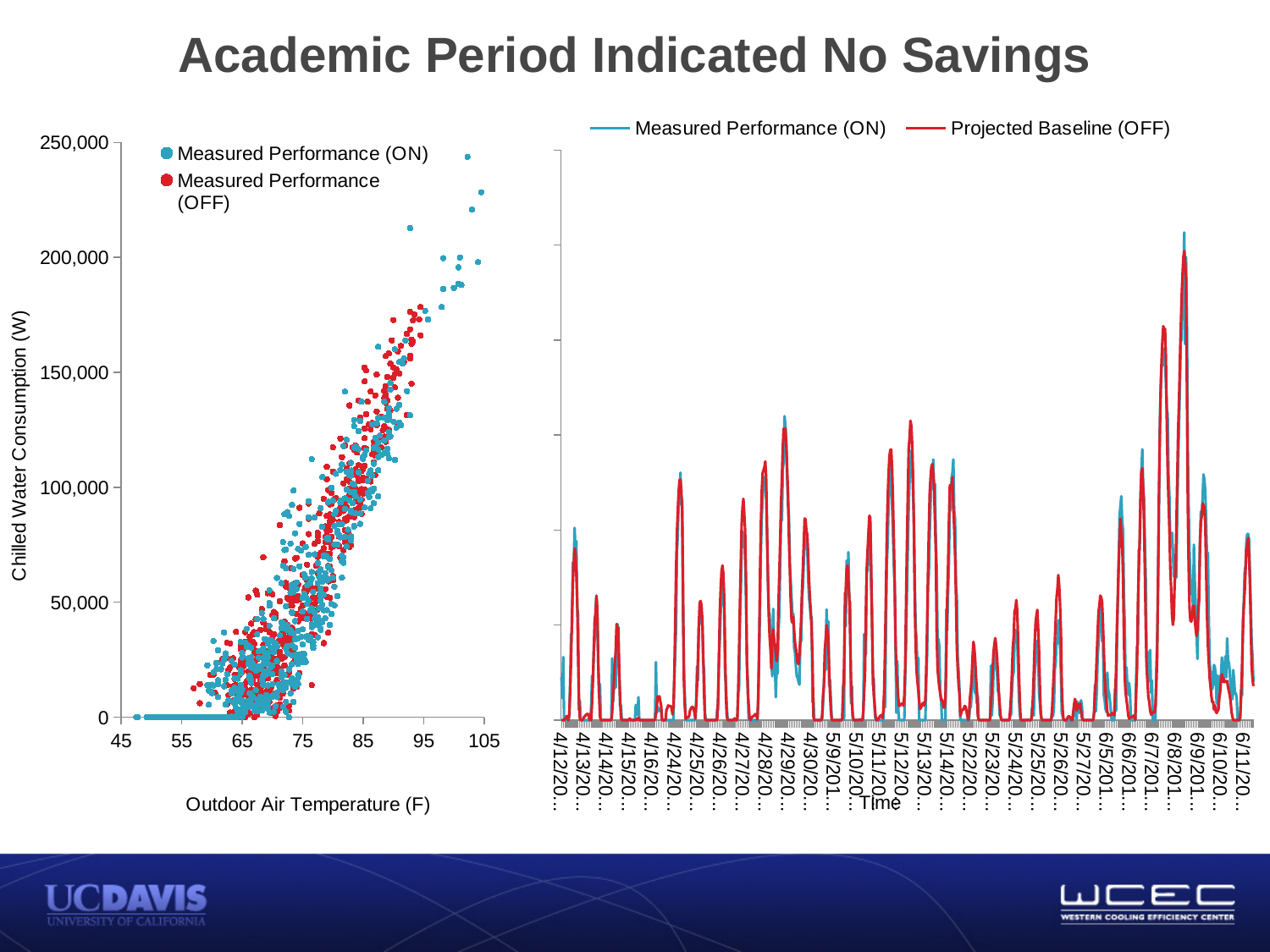

# Academic Period Indicated No Savings

### Chart

| Category |  |  |
|---|---|---|
| 41376 | 22609.53282 | 0.0 |
| 41376.041666666664 | 11619.2177625 | 0.0 |
| 41376.083333333336 | 33176.6905 | 0.0 |
| 41376.125 | 0.0 | 0.0 |
| 41376.166666666664 | 0.0 | 596.344123328321 |
| 41376.208333333336 | 0.0 | 1092.89519286091 |
| 41376.25 | 0.0 | 2128.01941288495 |
| 41376.291666666664 | 0.0 | 1016.43584388652 |
| 41376.333333333336 | 0.0 | 0.0 |
| 41376.375 | 2843.966855 | 3600.42282119828 |
| 41376.416666666664 | 20062.2970985 | 16562.3039293007 |
| 41376.458333333336 | 45446.7869725 | 32272.0765684955 |
| 41376.5 | 45483.4197675 | 53642.5232428775 |
| 41376.541666666664 | 83134.1355575 | 72162.4291163142 |
| 41376.583333333336 | 78476.17585 | 81972.3011342079 |
| 41376.625 | 101211.58461 | 90386.1744385336 |
| 41376.666666666664 | 89190.3599925 | 87191.2609045374 |
| 41376.708333333336 | 94256.82029 | 76854.4985983976 |
| 41376.75 | 59489.5291075 | 63601.7646738181 |
| 41376.791666666664 | 55677.0770375 | 34349.0678542084 |
| 41376.833333333336 | 5350.3506825 | 11029.6732894449 |
| 41376.875 | 10242.39705 | 954.419479505497 |
| 41376.916666666664 | 0.0 | 0.0 |
| 41376.958333333336 | 0.0 | 0.0 |
| 41377 | 0.0 | 0.0 |
| 41377.041666666664 | 0.0 | 705.889063436513 |
| 41377.083333333336 | 0.0 | 1778.19693712031 |
| 41377.125 | 0.0 | 2126.66773269725 |
| 41377.166666666664 | 0.0 | 2780.93291873882 |
| 41377.208333333336 | 0.0 | 3109.43869631676 |
| 41377.25 | 0.0 | 3304.33645656753 |
| 41377.291666666664 | 0.0 | 2864.93405538771 |
| 41377.333333333336 | 0.0 | 141.074760063494 |
| 41377.375 | 0.0 | 0.0 |
| 41377.416666666664 | 7449.9215575 | 0.0 |
| 41377.458333333336 | 23353.48854475 | 9563.08240648677 |
| 41377.5 | 20025.3524575 | 21823.6638696036 |
| 41377.541666666664 | 37444.0716075 | 37418.7180644215 |
| 41377.583333333336 | 42977.347785 | 53019.208590964 |
| 41377.625 | 58328.3044025 | 55642.4633866409 |
| 41377.666666666664 | 65360.920285 | 65476.4414971044 |
| 41377.708333333336 | 54478.9443925 | 58034.988445289 |
| 41377.75 | 31320.8735375 | 30305.7082490876 |
| 41377.791666666664 | 13808.19686775 | 13931.2962297487 |
| 41377.833333333336 | 19045.6591125 | 1741.81230279488 |
| 41377.875 | 0.0 | 0.0 |
| 41377.916666666664 | 0.0 | 0.0 |
| 41377.958333333336 | 0.0 | 0.0 |
| 41378 | 0.0 | 0.0 |
| 41378.041666666664 | 0.0 | 0.0 |
| 41378.083333333336 | 0.0 | 0.0 |
| 41378.125 | 0.0 | 0.0 |
| 41378.166666666664 | 0.0 | 0.0 |
| 41378.208333333336 | 0.0 | 0.0 |
| 41378.25 | 0.0 | 0.0 |
| 41378.291666666664 | 0.0 | 0.0 |
| 41378.333333333336 | 0.0 | 0.0 |
| 41378.375 | 0.0 | 0.0 |
| 41378.416666666664 | 32526.270385 | 4283.06460932153 |
| 41378.458333333336 | 9541.3293925 | 13705.230962721 |
| 41378.5 | 17375.7577025 | 20425.5105666724 |
| 41378.541666666664 | 16978.2084275 | 30502.0007114889 |
| 41378.583333333336 | 17233.6290675 | 36216.8572172796 |
| 41378.625 | 32670.98551325 | 50559.0981221521 |
| 41378.666666666664 | 50630.31811175 | 46140.3722411135 |
| 41378.708333333336 | 39214.130775 | 48891.0449466308 |
| 41378.75 | 27776.97635 | 25656.2526376321 |
| 41378.791666666664 | 7288.990409875 | 12563.134217711 |
| 41378.833333333336 | 7789.83426 | 1264.35494123498 |
| 41378.875 | 0.0 | 0.0 |
| 41378.916666666664 | 0.0 | 0.0 |
| 41378.958333333336 | 0.0 | 0.0 |
| 41379 | 0.0 | 0.0 |
| 41379.041666666664 | 0.0 | 0.0 |
| 41379.083333333336 | 0.0 | 0.0 |
| 41379.125 | 0.0 | 0.0 |
| 41379.166666666664 | 0.0 | 0.0 |
| 41379.208333333336 | 0.0 | 0.0 |
| 41379.25 | 0.0 | 879.169027962423 |
| 41379.291666666664 | 0.0 | 349.532360684064 |
| 41379.333333333336 | 0.0 | 0.0 |
| 41379.375 | 0.0 | 0.0 |
| 41379.416666666664 | 0.0 | 0.0 |
| 41379.458333333336 | 0.0 | 0.0 |
| 41379.5 | 0.0 | 0.0 |
| 41379.541666666664 | 8000.2572825 | 0.0 |
| 41379.583333333336 | 2764.831215 | 667.20506468225 |
| 41379.625 | 3182.21026 | 3.78642277867766 |
| 41379.666666666664 | 12120.721993 | 1330.62370658582 |
| 41379.708333333336 | 0.0 | 0.0 |
| 41379.75 | 0.0 | 0.0 |
| 41379.791666666664 | 0.0 | 0.0 |
| 41379.833333333336 | 0.0 | 0.0 |
| 41379.875 | 0.0 | 0.0 |
| 41379.916666666664 | 0.0 | 0.0 |
| 41379.958333333336 | 0.0 | 0.0 |
| 41380 | 0.0 | 0.0 |
| 41380.041666666664 | 0.0 | 0.0 |
| 41380.083333333336 | 0.0 | 0.0 |
| 41380.125 | 0.0 | 0.0 |
| 41380.166666666664 | 0.0 | 0.0 |
| 41380.208333333336 | 0.0 | 0.0 |
| 41380.25 | 0.0 | 0.0 |
| 41380.291666666664 | 0.0 | 0.0 |
| 41380.333333333336 | 0.0 | 0.0 |
| 41380.375 | 0.0 | 0.0 |
| 41380.416666666664 | 0.0 | 0.0 |
| 41380.458333333336 | 219.53994755 | 0.0 |
| 41380.5 | 30523.848872 | 3320.87963229653 |
| 41380.541666666664 | 3786.77059225 | 7301.39148371795 |
| 41380.583333333336 | 7040.705552 | 12608.7406189465 |
| 41380.625 | 5002.71519175 | 11281.9033351394 |
| 41380.666666666664 | 4772.499087 | 12608.7406189465 |
| 41380.708333333336 | 6204.31485125 | 9955.06605133224 |
| 41380.75 | 4817.57008 | 7301.39148371795 |
| 41380.791666666664 | 0.0 | 0.0 |
| 41380.833333333336 | 0.0 | 0.0 |
| 41380.875 | 0.0 | 0.0 |
| 41380.916666666664 | 0.0 | 0.0 |
| 41380.958333333336 | 0.0 | 0.0 |
| 41388 | 0.0 | 5430.81203167745 |
| 41388.041666666664 | 0.0 | 6271.69282552212 |
| 41388.083333333336 | 0.0 | 7712.43651608785 |
| 41388.125 | 0.0 | 7434.84627741304 |
| 41388.166666666664 | 0.0 | 7376.95724759311 |
| 41388.208333333336 | 0.0 | 7336.28685343392 |
| 41388.25 | 0.0 | 6047.67849061088 |
| 41388.291666666664 | 0.0 | 3013.88373355717 |
| 41388.333333333336 | 0.0 | 7567.5967346416 |
| 41388.375 | 21684.7978375 | 22169.6943101233 |
| 41388.416666666664 | 34988.8122625 | 50022.318416607 |
| 41388.458333333336 | 48635.105755 | 77710.2738812719 |
| 41388.5 | 88653.0668 | 98211.612120414 |
| 41388.541666666664 | 97602.6398925 | 110064.903599665 |
| 41388.583333333336 | 116460.5857525 | 120422.328266614 |
| 41388.625 | 114990.247775 | 126398.908052301 |
| 41388.666666666664 | 130251.906225 | 126595.200514702 |
| 41388.708333333336 | 113173.888575 | 121004.318193603 |
| 41388.75 | 116081.93069 | 109598.711267979 |
| 41388.791666666664 | 53284.99413 | 69181.4684352207 |
| 41388.833333333336 | 25634.6641575 | 20474.5966836563 |
| 41388.875 | 12844.8112575 | 7470.17011238875 |
| 41388.916666666664 | 0.0 | 591.479052424017 |
| 41388.958333333336 | 0.0 | 1126.85018820852 |
| 41389 | 0.0 | 1575.88642863566 |
| 41389.041666666664 | 0.0 | 1421.61604719322 |
| 41389.083333333336 | 0.0 | 2434.02887349197 |
| 41389.125 | 0.0 | 5123.45089418872 |
| 41389.166666666664 | 0.0 | 5994.67089682896 |
| 41389.208333333336 | 0.0 | 6886.55326689047 |
| 41389.25 | 0.0 | 6876.22208483282 |
| 41389.291666666664 | 0.0 | 6155.8287351805 |
| 41389.333333333336 | 0.0 | 3990.50760504074 |
| 41389.375 | 0.0 | 798.998741396013 |
| 41389.416666666664 | 9522.2333775 | 7986.51073231016 |
| 41389.458333333336 | 28228.585135 | 18634.4255391542 |
| 41389.5 | 20805.133845 | 32527.7778417542 |
| 41389.541666666664 | 49324.7451575 | 49310.7559904145 |
| 41389.583333333336 | 50852.224425 | 61802.4261678765 |
| 41389.625 | 60841.43879 | 62712.8593313469 |
| 41389.666666666664 | 52860.03905 | 60693.5459625595 |
| 41389.708333333336 | 54612.0478075 | 52873.2829030656 |
| 41389.75 | 30163.13417 | 34885.0001821148 |
| 41389.791666666664 | 26544.412165 | 14597.1563448274 |
| 41389.833333333336 | 4171.9560725 | 956.860955986569 |
| 41389.875 | 0.0 | 0.0 |
| 41389.916666666664 | 0.0 | 0.0 |
| 41389.958333333336 | 0.0 | 0.0 |
| 41390 | 0.0 | 0.0 |
| 41390.041666666664 | 0.0 | 0.0 |
| 41390.083333333336 | 0.0 | 0.0 |
| 41390.125 | 0.0 | 0.0 |
| 41390.166666666664 | 0.0 | 0.0 |
| 41390.208333333336 | 0.0 | 0.0 |
| 41390.25 | 0.0 | 0.0 |
| 41390.291666666664 | 0.0 | 0.0 |
| 41390.333333333336 | 0.0 | 0.0 |
| 41390.375 | 0.0 | 0.0 |
| 41390.416666666664 | 5930.2201075 | 0.0 |
| 41390.458333333336 | 5458.084482 | 11295.8425530746 |
| 41390.5 | 33949.73967 | 31610.01546984 |
| 41390.541666666664 | 41914.40976125 | 56320.0122237193 |
| 41390.583333333336 | 56777.84021 | 69452.2156920615 |
| 41390.625 | 67423.7299625 | 78303.4423646511 |
| 41390.666666666664 | 74252.6917425 | 81405.3752601285 |
| 41390.708333333336 | 60710.64669 | 77300.0285659678 |
| 41390.75 | 60107.370435 | 64546.635111916 |
| 41390.791666666664 | 25603.4061275 | 37361.4638396214 |
| 41390.833333333336 | 18147.5228025 | 12323.294040171 |
| 41390.875 | 7211.138845 | 1963.43159270058 |
| 41390.916666666664 | 0.0 | 0.0 |
| 41390.958333333336 | 0.0 | 0.0 |
| 41391 | 0.0 | 0.0 |
| 41391.041666666664 | 0.0 | 0.0 |
| 41391.083333333336 | 0.0 | 0.0 |
| 41391.125 | 0.0 | 0.0 |
| 41391.166666666664 | 0.0 | 0.0 |
| 41391.208333333336 | 0.0 | 333.837463308526 |
| 41391.25 | 0.0 | 958.503798715704 |
| 41391.291666666664 | 0.0 | 50.1001391097375 |
| 41391.333333333336 | 0.0 | 0.0 |
| 41391.375 | 0.0 | 0.0 |
| 41391.416666666664 | 14103.49717475 | 14399.8616304526 |
| 41391.458333333336 | 16275.96676 | 35663.2825681991 |
| 41391.5 | 50679.57152 | 60500.6972286127 |
| 41391.541666666664 | 67169.7034575 | 82442.8026413139 |
| 41391.583333333336 | 91168.4391425 | 102951.028337365 |
| 41391.625 | 99372.55232 | 111909.010562292 |
| 41391.666666666664 | 96064.209305 | 116524.028902426 |
| 41391.708333333336 | 95873.30422 | 108117.043058315 |
| 41391.75 | 84126.3577825 | 99696.2823003863 |
| 41391.791666666664 | 63941.8535525 | 72487.0049355218 |
| 41391.833333333336 | 30926.66285 | 30777.0752097716 |
| 41391.875 | 20753.752545 | 14590.7058637584 |
| 41391.916666666664 | 0.0 | 8135.59326154528 |
| 41391.958333333336 | 0.0 | 1027.39320940421 |
| 41392 | 0.0 | 0.0 |
| 41392.041666666664 | 0.0 | 968.352701493477 |
| 41392.083333333336 | 0.0 | 1723.18332577329 |
| 41392.125 | 0.0 | 2015.20280241974 |
| 41392.166666666664 | 0.0 | 2170.17052997849 |
| 41392.208333333336 | 0.0 | 2853.38023258301 |
| 41392.25 | 0.0 | 3210.83053002989 |
| 41392.291666666664 | 0.0 | 2244.58085595486 |
| 41392.333333333336 | 0.0 | 413.998626230717 |
| 41392.375 | 9047.6947 | 14473.8376156307 |
| 41392.416666666664 | 36381.2986775 | 38923.2032275644 |
| 41392.458333333336 | 60728.568695 | 76827.3905388259 |
| 41392.5 | 88584.7173625 | 103277.758749242 |
| 41392.541666666664 | 107380.5324 | 120959.549733612 |
| 41392.583333333336 | 116766.158645 | 129931.306869051 |
| 41392.625 | 123962.420575 | 131558.035316341 |
| 41392.666666666664 | 122125.4612 | 133146.882767162 |
| 41392.708333333336 | 128564.5414 | 136193.716023897 |
| 41392.75 | 120259.169825 | 127714.411902077 |
| 41392.791666666664 | 96034.712295 | 100429.37253766 |
| 41392.833333333336 | 77184.4892375 | 74626.4250717272 |
| 41392.875 | 57445.375195 | 54772.5075704565 |
| 41392.916666666664 | 55566.151405 | 43669.9486562653 |
| 41392.958333333336 | 39933.59737825 | 36920.6848089244 |
| 41393 | 30196.006465 | 27094.2244264734 |
| 41393.041666666664 | 23048.5576825 | 42496.5030804198 |
| 41393.083333333336 | 58587.1736925 | 47796.8231648133 |
| 41393.125 | 36930.093515 | 42960.1171339228 |
| 41393.166666666664 | 29849.94855 | 39533.1847304184 |
| 41393.208333333336 | 12049.896145 | 35455.1574670322 |
| 41393.25 | 27811.71972 | 30974.3028964156 |
| 41393.291666666664 | 24475.347215 | 35750.315766276 |
| 41393.333333333336 | 45928.369715 | 58766.8076094929 |
| 41393.375 | 55905.53213 | 76923.8329751266 |
| 41393.416666666664 | 80119.5703075 | 93354.2617947356 |
| 41393.458333333336 | 106467.4641325 | 113972.68676166 |
| 41393.5 | 105096.38505 | 127173.764779258 |
| 41393.541666666664 | 131950.6809425 | 143225.383587882 |
| 41393.583333333336 | 135852.596275 | 153445.059162933 |
| 41393.625 | 160017.6929 | 149198.51964842 |
| 41393.666666666664 | 154566.120475 | 153593.139436889 |
| 41393.708333333336 | 145328.199425 | 144948.536402146 |
| 41393.75 | 127802.48025 | 131892.094936662 |
| 41393.791666666664 | 113194.4154075 | 118818.434838823 |
| 41393.833333333336 | 107540.7298 | 97213.8147088759 |
| 41393.875 | 82841.330015 | 79955.6021855637 |
| 41393.916666666664 | 74082.625315 | 64148.4880145622 |
| 41393.958333333336 | 64543.1486575 | 52674.0065496017 |
| 41394 | 56150.8085825 | 51302.1139252976 |
| 41394.041666666664 | 55951.8138175 | 54362.7220892384 |
| 41394.083333333336 | 37941.5034875 | 47083.1242218908 |
| 41394.125 | 35621.6038775 | 40572.5363140231 |
| 41394.166666666664 | 28367.0083 | 37822.4373827415 |
| 41394.208333333336 | 23079.66896 | 33714.5076148677 |
| 41394.25 | 22212.57055 | 30287.2151311703 |
| 41394.291666666664 | 20227.8875975 | 29489.4911225173 |
| 41394.333333333336 | 18621.63957 | 33906.13561388 |
| 41394.375 | 40312.8394275 | 43051.384947837 |
| 41394.416666666664 | 41792.71624 | 52844.0383267639 |
| 41394.458333333336 | 63150.6622425 | 68365.3231252998 |
| 41394.5 | 69928.1509975 | 79512.6504928701 |
| 41394.541666666664 | 83880.897895 | 93524.2935718978 |
| 41394.583333333336 | 93180.5462225 | 106119.275573242 |
| 41394.625 | 101561.51308 | 105709.472016085 |
| 41394.666666666664 | 99150.62765 | 99498.718771527 |
| 41394.708333333336 | 90603.8318425 | 97596.4921338282 |
| 41394.75 | 75084.62485 | 87053.1061865354 |
| 41394.791666666664 | 64258.4694825 | 73641.9608092486 |
| 41394.833333333336 | 60320.0130825 | 64611.6603099185 |
| 41394.875 | 53644.9383975 | 57152.9886191364 |
| 41394.916666666664 | 54536.360825 | 46874.7696834999 |
| 41394.958333333336 | 9378.78398 | 31211.7016007804 |
| 41402 | 11445.4642225 | 1910.99191339994 |
| 41402.041666666664 | 0.0 | 0.0 |
| 41402.083333333336 | 0.0 | 0.0 |
| 41402.125 | 0.0 | 0.0 |
| 41402.166666666664 | 0.0 | 0.0 |
| 41402.208333333336 | 0.0 | 0.0 |
| 41402.25 | 0.0 | 0.0 |
| 41402.291666666664 | 0.0 | 0.0 |
| 41402.333333333336 | 0.0 | 0.0 |
| 41402.375 | 0.0 | 0.0 |
| 41402.416666666664 | 0.0 | 2571.9690854344 |
| 41402.458333333336 | 8943.1527425 | 13031.6996250268 |
| 41402.5 | 18816.433575 | 18215.0745755636 |
| 41402.541666666664 | 27371.520845 | 36621.9279068912 |
| 41402.583333333336 | 26418.7196725 | 42491.7521468526 |
| 41402.625 | 58271.1998025 | 49912.5428279408 |
| 41402.666666666664 | 42844.336075 | 47244.5195821906 |
| 41402.708333333336 | 51988.7398825 | 43094.4044313448 |
| 41402.75 | 18309.0226075 | 25836.1919080327 |
| 41402.791666666664 | 21154.86054 | 13637.7956379736 |
| 41402.833333333336 | 10497.946097 | 4786.06728465288 |
| 41402.875 | 0.0 | 0.0 |
| 41402.916666666664 | 0.0 | 0.0 |
| 41402.958333333336 | 0.0 | 0.0 |
| 41403 | 0.0 | 0.0 |
| 41403.041666666664 | 0.0 | 0.0 |
| 41403.083333333336 | 0.0 | 0.0 |
| 41403.125 | 0.0 | 0.0 |
| 41403.166666666664 | 0.0 | 0.0 |
| 41403.208333333336 | 0.0 | 0.0 |
| 41403.25 | 0.0 | 0.0 |
| 41403.291666666664 | 0.0 | 0.0 |
| 41403.333333333336 | 0.0 | 0.0 |
| 41403.375 | 0.0 | 364.539846940028 |
| 41403.416666666664 | 18273.7656075 | 13227.7735978551 |
| 41403.458333333336 | 0.0 | 28006.1638289583 |
| 41403.5 | 67009.9830075 | 55828.4246603726 |
| 41403.541666666664 | 49290.11185 | 69229.2388589077 |
| 41403.583333333336 | 84005.306315 | 79693.4190748879 |
| 41403.625 | 69446.494875 | 81488.8901701676 |
| 41403.666666666664 | 88394.9312425 | 73078.4605909904 |
| 41403.708333333336 | 62675.9217825 | 64633.5937437977 |
| 41403.75 | 62151.5426925 | 44566.1651510769 |
| 41403.791666666664 | 8850.864515 | 21052.4874266955 |
| 41403.833333333336 | 17982.794465 | 9228.03860021396 |
| 41403.875 | 0.0 | 2683.38909124257 |
| 41403.916666666664 | 0.0 | 0.0 |
| 41403.958333333336 | 0.0 | 0.0 |
| 41404 | 0.0 | 0.0 |
| 41404.041666666664 | 0.0 | 0.0 |
| 41404.083333333336 | 0.0 | 0.0 |
| 41404.125 | 0.0 | 0.0 |
| 41404.166666666664 | 0.0 | 0.0 |
| 41404.208333333336 | 0.0 | 460.64405773431 |
| 41404.25 | 0.0 | 148.659563088881 |
| 41404.291666666664 | 0.0 | 0.0 |
| 41404.333333333336 | 0.0 | 0.0 |
| 41404.375 | 0.0 | 4113.53820223817 |
| 41404.416666666664 | 45296.3118525 | 14700.6866483649 |
| 41404.458333333336 | 38537.4238375 | 24695.0290141454 |
| 41404.5 | 34790.2577525 | 57966.979346306 |
| 41404.541666666664 | 78264.1935975 | 79712.7923032179 |
| 41404.583333333336 | 78702.4480175 | 89953.1302390783 |
| 41404.625 | 94690.61714 | 98711.376276455 |
| 41404.666666666664 | 105848.06357 | 107617.702591093 |
| 41404.708333333336 | 102758.306635 | 106510.976971834 |
| 41404.75 | 70330.744845 | 82286.5457713579 |
| 41404.791666666664 | 58502.8100425 | 52199.1777911358 |
| 41404.833333333336 | 18449.2251325 | 25036.6614895326 |
| 41404.875 | 21684.6877725 | 13343.0743079579 |
| 41404.916666666664 | 5982.8854825 | 8225.13017491555 |
| 41404.958333333336 | 0.0 | 2450.65485687875 |
| 41405 | 0.0 | 0.0 |
| 41405.041666666664 | 0.0 | 0.0 |
| 41405.083333333336 | 0.0 | 170.845668795352 |
| 41405.125 | 0.0 | 1186.70222685464 |
| 41405.166666666664 | 0.0 | 1986.30130120764 |
| 41405.208333333336 | 0.0 | 2422.25998054487 |
| 41405.25 | 0.0 | 2690.17336462148 |
| 41405.291666666664 | 0.0 | 1092.36990153614 |
| 41405.333333333336 | 0.0 | 5062.00244098299 |
| 41405.375 | 11742.066945 | 15866.1057202383 |
| 41405.416666666664 | 6751.0001375 | 38916.3157739613 |
| 41405.458333333336 | 48860.7909125 | 66735.1328802271 |
| 41405.5 | 82847.43854 | 97483.6965121387 |
| 41405.541666666664 | 93096.549465 | 116626.917034183 |
| 41405.583333333336 | 114642.447175 | 129945.081776257 |
| 41405.625 | 125926.42995 | 138978.826007348 |
| 41405.666666666664 | 135789.786725 | 142177.183266492 |
| 41405.708333333336 | 128190.160475 | 142463.012632346 |
| 41405.75 | 112643.932925 | 132656.584342907 |
| 41405.791666666664 | 98817.520545 | 115763.406920067 |
| 41405.833333333336 | 81532.748655 | 94640.9086150685 |
| 41405.875 | 70299.5051625 | 72091.4180536353 |
| 41405.916666666664 | 37771.29032 | 40811.2312626257 |
| 41405.958333333336 | 3823.164915 | 24579.5196923037 |
| 41406 | 31155.24635 | 18241.4938211793 |
| 41406.041666666664 | 6634.2594775 | 11858.6994999817 |
| 41406.083333333336 | 0.0 | 7397.28655523985 |
| 41406.125 | 0.0 | 7690.55150791953 |
| 41406.166666666664 | 0.0 | 8232.56838686551 |
| 41406.208333333336 | 0.0 | 8637.5335200298 |
| 41406.25 | 0.0 | 8853.79099051219 |
| 41406.291666666664 | 0.0 | 7561.0845651632 |
| 41406.333333333336 | 0.0 | 13031.7897878586 |
| 41406.375 | 23254.7432625 | 27678.6558233314 |
| 41406.416666666664 | 40502.62555 | 62703.8353544019 |
| 41406.458333333336 | 67893.71936 | 91829.1142674773 |
| 41406.5 | 90920.007525 | 119499.851096481 |
| 41406.541666666664 | 111905.682145 | 142827.624043999 |
| 41406.583333333336 | 126999.420425 | 148797.316376082 |
| 41406.625 | 131320.567525 | 157614.105774044 |
| 41406.666666666664 | 141827.1169 | 154828.995797206 |
| 41406.708333333336 | 134154.903825 | 144726.406956549 |
| 41406.75 | 119421.8252325 | 127292.564334951 |
| 41406.791666666664 | 105269.386495 | 99676.9271446896 |
| 41406.833333333336 | 70647.30576 | 60297.5353852416 |
| 41406.875 | 48243.811755 | 38234.8995129972 |
| 41406.916666666664 | 42641.78259 | 25650.5188945387 |
| 41406.958333333336 | 24575.79848 | 20150.3210286693 |
| 41407 | 32742.4167075 | 15416.853621974 |
| 41407.041666666664 | 0.0 | 10047.5173943996 |
| 41407.083333333336 | 0.0 | 5862.01831441733 |
| 41407.125 | 0.0 | 6705.68849933916 |
| 41407.166666666664 | 0.0 | 7453.63167001587 |
| 41407.208333333336 | 0.0 | 8818.65637307437 |
| 41407.25 | 0.0 | 9109.97849699257 |
| 41407.291666666664 | 0.0 | 7724.29143312474 |
| 41407.333333333336 | 0.0 | 10638.6177618996 |
| 41407.375 | 19745.09416 | 25859.3655259057 |
| 41407.416666666664 | 34357.6716 | 48989.6419689888 |
| 41407.458333333336 | 69810.86002 | 76388.3243360394 |
| 41407.5 | 76924.8128075 | 99385.4994577122 |
| 41407.541666666664 | 98255.37134 | 119452.928053739 |
| 41407.583333333336 | 114075.638625 | 127939.119629162 |
| 41407.625 | 129288.777425 | 133540.333132319 |
| 41407.666666666664 | 121786.539 | 134805.470210898 |
| 41407.708333333336 | 137190.693 | 130307.538598547 |
| 41407.75 | 121590.369225 | 121542.405107567 |
| 41407.791666666664 | 124468.088875 | 105625.09165908 |
| 41407.833333333336 | 93376.661015 | 88435.7536883285 |
| 41407.875 | 80003.8018775 | 45229.9571469704 |
| 41407.916666666664 | 39791.303645 | 26978.3584303193 |
| 41407.958333333336 | 42802.8054575 | 21726.1089338335 |
| 41408 | 38441.88874 | 17130.3906256482 |
| 41408.041666666664 | 14046.961235 | 14559.3655111892 |
| 41408.083333333336 | 10347.6911075 | 10692.4966624019 |
| 41408.125 | 0.0 | 10840.5769396635 |
| 41408.166666666664 | 0.0 | 9053.50092665124 |
| 41408.208333333336 | 0.0 | 6620.22491070213 |
| 41408.25 | 0.0 | 6720.16075927363 |
| 41408.291666666664 | 0.0 | 11729.0585966213 |
| 41408.333333333336 | 58341.7871775 | 33980.0214230024 |
| 41408.375 | 47287.3784875 | 63382.2496450582 |
| 41408.416666666664 | 68728.3490375 | 81129.4714535345 |
| 41408.458333333336 | 83228.86352 | 104536.450129059 |
| 41408.5 | 117128.029025 | 123607.352380005 |
| 41408.541666666664 | 110265.9014775 | 123751.988928812 |
| 41408.583333333336 | 127471.64775 | 122273.340752171 |
| 41408.625 | 130149.308725 | 127981.309804359 |
| 41408.666666666664 | 137226.922225 | 111915.916085222 |
| 41408.708333333336 | 110644.6665525 | 101506.835504679 |
| 41408.75 | 105878.1659475 | 86706.5788608152 |
| 41408.791666666664 | 70874.7335775 | 66067.4915297751 |
| 41408.833333333336 | 64813.336155 | 38114.3690633719 |
| 41408.875 | 33576.8996425 | 27410.0450898325 |
| 41408.916666666664 | 25615.5131125 | 18568.6479185695 |
| 41408.958333333336 | 16813.48009 | 13749.0873269585 |
| 41416 | 0.0 | 2221.30115555393 |
| 41416.041666666664 | 0.0 | 3733.01143372352 |
| 41416.083333333336 | 0.0 | 5419.65446075688 |
| 41416.125 | 0.0 | 5268.1304550407 |
| 41416.166666666664 | 0.0 | 6279.14858580088 |
| 41416.208333333336 | 0.0 | 7485.06448011782 |
| 41416.25 | 0.0 | 7068.37346935731 |
| 41416.291666666664 | 0.0 | 4957.45463184403 |
| 41416.333333333336 | 0.0 | 2205.34817268512 |
| 41416.375 | 0.0 | 0.0 |
| 41416.416666666664 | 0.0 | 3275.92868325017 |
| 41416.458333333336 | 7915.71018925 | 11826.8320186585 |
| 41416.5 | 6635.63527125 | 15733.8048541299 |
| 41416.541666666664 | 14365.99856725 | 22301.3397174306 |
| 41416.583333333336 | 26935.44935 | 33105.4585900166 |
| 41416.625 | 34922.4806725 | 41223.171339819 |
| 41416.666666666664 | 18457.1497025 | 37856.0714392973 |
| 41416.708333333336 | 14290.38496 | 31659.0930986397 |
| 41416.75 | 14456.599152 | 22594.355327988 |
| 41416.791666666664 | 8708.1121875 | 15472.8653465525 |
| 41416.833333333336 | 12816.378195 | 2430.55777550882 |
| 41416.875 | 0.0 | 0.0 |
| 41416.916666666664 | 0.0 | 0.0 |
| 41416.958333333336 | 0.0 | 0.0 |
| 41417 | 0.0 | 0.0 |
| 41417.041666666664 | 0.0 | 0.0 |
| 41417.083333333336 | 0.0 | 0.0 |
| 41417.125 | 0.0 | 0.0 |
| 41417.166666666664 | 0.0 | 0.0 |
| 41417.208333333336 | 0.0 | 0.0 |
| 41417.25 | 0.0 | 0.0 |
| 41417.291666666664 | 0.0 | 0.0 |
| 41417.333333333336 | 0.0 | 0.0 |
| 41417.375 | 0.0 | 0.0 |
| 41417.416666666664 | 0.0 | 0.0 |
| 41417.458333333336 | 28678.1394025 | 8628.22876752509 |
| 41417.5 | 2403.7129485 | 15262.4151865608 |
| 41417.541666666664 | 10394.889995 | 27235.8937347574 |
| 41417.583333333336 | 25965.1480875 | 35921.8214977306 |
| 41417.625 | 27574.84477275 | 40264.7853792171 |
| 41417.666666666664 | 35357.17637 | 43160.0946335415 |
| 41417.708333333336 | 31603.88342 | 38817.1307520549 |
| 41417.75 | 24895.1660025 | 33026.5122434062 |
| 41417.791666666664 | 15238.3066475 | 24340.584480433 |
| 41417.833333333336 | 14382.5998075 | 14743.7973975814 |
| 41417.875 | 2590.894235 | 8440.20880769648 |
| 41417.916666666664 | 1923.98294275 | 2150.39512832372 |
| 41417.958333333336 | 0.0 | 0.0 |
| 41418 | 0.0 | 0.0 |
| 41418.041666666664 | 0.0 | 0.0 |
| 41418.083333333336 | 0.0 | 0.0 |
| 41418.125 | 0.0 | 0.0 |
| 41418.166666666664 | 0.0 | 0.0 |
| 41418.208333333336 | 0.0 | 0.0 |
| 41418.25 | 0.0 | 0.0 |
| 41418.291666666664 | 0.0 | 0.0 |
| 41418.333333333336 | 0.0 | 0.0 |
| 41418.375 | 2244.047532 | 5453.93190698448 |
| 41418.416666666664 | 2909.583030075 | 13009.816519365 |
| 41418.458333333336 | 15240.911485 | 24720.4242425005 |
| 41418.5 | 23140.05712 | 37983.4893524437 |
| 41418.541666666664 | 25342.298874 | 43956.6254063696 |
| 41418.583333333336 | 41649.3402235 | 57126.7098711819 |
| 41418.625 | 47481.585495 | 58715.5573220026 |
| 41418.666666666664 | 46538.9285025 | 63223.8201197176 |
| 41418.708333333336 | 43499.92917 | 57574.3944281154 |
| 41418.75 | 27747.5527125 | 43211.4911624335 |
| 41418.791666666664 | 11722.989275 | 24402.3121913826 |
| 41418.833333333336 | 3078.69556 | 10963.458702938 |
| 41418.875 | 0.0 | 0.0 |
| 41418.916666666664 | 0.0 | 0.0 |
| 41418.958333333336 | 0.0 | 0.0 |
| 41419 | 0.0 | 0.0 |
| 41419.041666666664 | 0.0 | 0.0 |
| 41419.083333333336 | 0.0 | 0.0 |
| 41419.125 | 0.0 | 0.0 |
| 41419.166666666664 | 0.0 | 0.0 |
| 41419.208333333336 | 0.0 | 213.30700376529 |
| 41419.25 | 0.0 | 41.8179833561012 |
| 41419.291666666664 | 0.0 | 0.0 |
| 41419.333333333336 | 0.0 | 0.0 |
| 41419.375 | 0.0 | 0.0 |
| 41419.416666666664 | 6576.3110575 | 3026.32260970392 |
| 41419.458333333336 | 5602.83629575 | 12100.6724982918 |
| 41419.5 | 2382.984327 | 24883.5685693657 |
| 41419.541666666664 | 24062.5174575 | 40728.5637401432 |
| 41419.583333333336 | 31233.7032625 | 50831.1525807996 |
| 41419.625 | 41647.6892725 | 55160.34155508 |
| 41419.666666666664 | 37959.2787375 | 58021.2135347769 |
| 41419.708333333336 | 34947.11655 | 47849.7501448654 |
| 41419.75 | 14518.47317 | 36206.526035222 |
| 41419.791666666664 | 8977.69433 | 16290.0309810802 |
| 41419.833333333336 | 2709.982915 | 3564.54632536919 |
| 41419.875 | 0.0 | 0.0 |
| 41419.916666666664 | 0.0 | 0.0 |
| 41419.958333333336 | 0.0 | 0.0 |
| 41420 | 0.0 | 0.0 |
| 41420.041666666664 | 0.0 | 0.0 |
| 41420.083333333336 | 0.0 | 0.0 |
| 41420.125 | 0.0 | 0.0 |
| 41420.166666666664 | 0.0 | 0.0 |
| 41420.208333333336 | 0.0 | 0.0 |
| 41420.25 | 0.0 | 0.0 |
| 41420.291666666664 | 0.0 | 0.0 |
| 41420.333333333336 | 0.0 | 0.0 |
| 41420.375 | 5291.668505 | 6423.84228546895 |
| 41420.416666666664 | 2064.05706025 | 16612.7390980425 |
| 41420.458333333336 | 6705.837425 | 26488.3455167559 |
| 41420.5 | 26679.111515 | 41161.1842441672 |
| 41420.541666666664 | 30124.135015 | 52852.6205422563 |
| 41420.583333333336 | 43070.2230175 | 64540.6131052789 |
| 41420.625 | 40094.56521 | 68983.4450788874 |
| 41420.666666666664 | 52605.8107625 | 76352.5798562993 |
| 41420.708333333336 | 44900.5235975 | 70734.147714176 |
| 41420.75 | 38540.2304525 | 60796.857783136 |
| 41420.791666666664 | 24029.957015 | 46551.0412452368 |
| 41420.833333333336 | 3743.9375565 | 17743.5024090213 |
| 41420.875 | 1963.3489795 | 5310.73457937898 |
| 41420.916666666664 | 0.0 | 0.0 |
| 41420.958333333336 | 0.0 | 0.0 |
| 41421 | 0.0 | 0.0 |
| 41421.041666666664 | 0.0 | 0.0 |
| 41421.083333333336 | 0.0 | 663.866982477648 |
| 41421.125 | 0.0 | 1627.37028413239 |
| 41421.166666666664 | 0.0 | 2072.96279279901 |
| 41421.208333333336 | 0.0 | 1616.34174604051 |
| 41421.25 | 0.0 | 1276.11009086633 |
| 41421.291666666664 | 0.0 | 0.0 |
| 41421.333333333336 | 0.0 | 0.0 |
| 41421.375 | 0.0 | 4203.07511230247 |
| 41421.416666666664 | 5028.17654325 | 8066.50022932922 |
| 41421.458333333336 | 4117.21783725 | 11149.4199799757 |
| 41421.5 | 5510.0894745 | 9467.87877775391 |
| 41421.541666666664 | 743.42375125 | 4963.92036984693 |
| 41421.583333333336 | 9597.1132295 | 8276.34911928167 |
| 41421.625 | 7133.7642215 | 6253.8789058515 |
| 41421.666666666664 | 3793.5211525 | 8149.93345810881 |
| 41421.708333333336 | 7821.78935675 | 8736.36935891376 |
| 41421.75 | 10409.51009375 | 4764.96795792141 |
| 41421.791666666664 | 7473.31004625 | 1330.62370658582 |
| 41421.833333333336 | 571.15606675 | 0.0 |
| 41421.875 | 0.0 | 0.0 |
| 41421.916666666664 | 0.0 | 0.0 |
| 41421.958333333336 | 0.0 | 0.0 |
| 41422 | 0.0 | 0.0 |
| 41422.041666666664 | 0.0 | 0.0 |
| 41422.083333333336 | 0.0 | 0.0 |
| 41422.125 | 0.0 | 0.0 |
| 41422.166666666664 | 0.0 | 0.0 |
| 41422.208333333336 | 0.0 | 0.0 |
| 41422.25 | 0.0 | 0.0 |
| 41422.291666666664 | 0.0 | 0.0 |
| 41422.333333333336 | 0.0 | 0.0 |
| 41422.375 | 4407.2167525 | 4387.37868187151 |
| 41422.416666666664 | 18734.76647725 | 15146.7135011357 |
| 41422.458333333336 | 4568.716561775 | 20793.2859215025 |
| 41422.5 | 15614.0083225 | 34118.3381204855 |
| 41422.541666666664 | 33610.230535 | 46198.9156016988 |
| 41422.583333333336 | 40710.847305 | 56962.7000973508 |
| 41422.625 | 58860.773155 | 60505.4300961585 |
| 41422.666666666664 | 46577.414035 | 65519.9208146983 |
| 41422.708333333336 | 60771.25498 | 64716.2432002589 |
| 41422.75 | 41427.6540375 | 62451.1360514511 |
| 41422.791666666664 | 46482.7777875 | 51527.6509573886 |
| 41422.833333333336 | 13277.96607 | 37629.650880995 |
| 41422.875 | 10621.4556625 | 23173.8234769682 |
| 41422.916666666664 | 5887.2770075 | 15024.6155068736 |
| 41422.958333333336 | 4353.52412 | 9463.65128689892 |
| 41430 | 25039.62431475 | 4582.54057547611 |
| 41430.041666666664 | 16024.0131175 | 2294.31677607377 |
| 41430.083333333336 | 14130.3526625 | 2780.53666685469 |
| 41430.125 | 10490.24165425 | 2580.80047599884 |
| 41430.166666666664 | 5415.618323 | 2761.92333234939 |
| 41430.208333333336 | 0.0 | 3485.06306433993 |
| 41430.25 | 0.0 | 3683.40454973929 |
| 41430.291666666664 | 0.0 | 2698.54154777088 |
| 41430.333333333336 | 0.0 | 2644.94280872115 |
| 41430.375 | 16582.8971075 | 14424.6231752116 |
| 41430.416666666664 | 4850.8642825 | 25585.6533597896 |
| 41430.458333333336 | 38208.75595 | 48339.2011881762 |
| 41430.5 | 63202.1169275 | 64125.6529950623 |
| 41430.541666666664 | 79338.5598775 | 82821.188966785 |
| 41430.583333333336 | 107289.23476 | 94381.7636133553 |
| 41430.625 | 112433.4732325 | 105956.11317705 |
| 41430.666666666664 | 117856.9427025 | 98659.2966773474 |
| 41430.708333333336 | 105062.1553325 | 94213.0209752844 |
| 41430.75 | 99841.862975 | 75403.8420042335 |
| 41430.791666666664 | 65665.117395 | 45027.2009230913 |
| 41430.833333333336 | 49647.8181475 | 22360.320053856 |
| 41430.875 | 14781.598255 | 14388.9651656496 |
| 41430.916666666664 | 27866.62305 | 10363.684860849 |
| 41430.958333333336 | 17034.047295 | 7012.1543800096 |
| 41431 | 13429.6885725 | 2368.22388668461 |
| 41431.041666666664 | 19531.29586 | 701.222690928931 |
| 41431.083333333336 | 13943.40985 | 1332.07913382293 |
| 41431.125 | 0.0 | 1623.4012610471 |
| 41431.166666666664 | 0.0 | 1547.63926149498 |
| 41431.208333333336 | 0.0 | 1863.06748459497 |
| 41431.25 | 0.0 | 2356.8721750953 |
| 41431.291666666664 | 0.0 | 1355.48788027647 |
| 41431.333333333336 | 0.0 | 147.238223945095 |
| 41431.375 | 21579.70556 | 14068.6985251684 |
| 41431.416666666664 | 38681.9555225 | 27368.0649061068 |
| 41431.458333333336 | 40099.90329 | 60703.4534557978 |
| 41431.5 | 89709.969665 | 79660.7127008043 |
| 41431.541666666664 | 89808.5865375 | 94281.8955212334 |
| 41431.583333333336 | 117354.74142 | 117609.668468751 |
| 41431.625 | 130427.4758 | 130855.514936421 |
| 41431.666666666664 | 142555.4253 | 132554.561661422 |
| 41431.708333333336 | 122440.81135 | 122720.583550958 |
| 41431.75 | 116541.24395 | 102725.473232641 |
| 41431.791666666664 | 94190.708825 | 78370.1803938701 |
| 41431.833333333336 | 72536.60035 | 48275.924956739 |
| 41431.875 | 30759.9717175 | 27767.7557641676 |
| 41431.916666666664 | 36063.233575 | 19329.2746964589 |
| 41431.958333333336 | 20429.3771375 | 12138.4251812447 |
| 41432 | 22987.08723 | 9553.62516288536 |
| 41432.041666666664 | 36902.0089825 | 5009.5627649883 |
| 41432.083333333336 | 14344.9030675 | 2952.06869930879 |
| 41432.125 | 20958.7274275 | 3216.53835823682 |
| 41432.166666666664 | 0.0 | 3823.98605467727 |
| 41432.208333333336 | 0.0 | 4551.26686123867 |
| 41432.25 | 0.0 | 4126.33671338137 |
| 41432.291666666664 | 0.0 | 6894.28387990851 |
| 41432.333333333336 | 26033.4975075 | 17753.4867912947 |
| 41432.375 | 40917.0695725 | 32736.1323834511 |
| 41432.416666666664 | 70208.519355 | 73576.9536772675 |
| 41432.458333333336 | 107268.5427825 | 117457.720774215 |
| 41432.5 | 153802.059875 | 148392.245683165 |
| 41432.541666666664 | 173039.57795 | 173660.126274769 |
| 41432.583333333336 | 186343.940925 | 188808.199380138 |
| 41432.625 | 186762.31055 | 199530.659144254 |
| 41432.666666666664 | 187979.319075 | 207385.359478375 |
| 41432.708333333336 | 195658.6863 | 205178.795696764 |
| 41432.75 | 188449.656975 | 205943.303162419 |
| 41432.791666666664 | 178407.5388 | 190976.458466541 |
| 41432.833333333336 | 163890.331325 | 157203.878531374 |
| 41432.875 | 161092.737925 | 132100.007720212 |
| 41432.916666666664 | 128854.79715 | 115647.627400703 |
| 41432.958333333336 | 117900.34445 | 100677.338973065 |
| 41433 | 90994.6489025 | 79854.4449510445 |
| 41433.041666666664 | 93855.9324125 | 69044.602866228 |
| 41433.083333333336 | 98609.6656875 | 55287.795610187 |
| 41433.125 | 89270.9081125 | 50158.3727499218 |
| 41433.166666666664 | 75517.431135 | 53735.540020051 |
| 41433.208333333336 | 86965.665285 | 71909.7840180395 |
| 41433.25 | 86890.546965 | 78640.5400972403 |
| 41433.291666666664 | 75136.0061675 | 101333.378068389 |
| 41433.333333333336 | 114101.9438025 | 128396.729745355 |
| 41433.375 | 134499.16405 | 152585.434528806 |
| 41433.416666666664 | 156094.975575 | 167940.131278635 |
| 41433.458333333336 | 176805.326425 | 188834.054435967 |
| 41433.5 | 199692.604425 | 206653.594522153 |
| 41433.541666666664 | 199966.60745 | 222911.836971931 |
| 41433.583333333336 | 220774.272725 | 234754.797265818 |
| 41433.625 | 228358.1966 | 243719.666944348 |
| 41433.666666666664 | 256751.289925 | 246845.705932395 |
| 41433.708333333336 | 197934.74395 | 241234.161247181 |
| 41433.75 | 243759.892475 | 231252.102859456 |
| 41433.791666666664 | 212750.553575 | 176224.008388325 |
| 41433.833333333336 | 141594.35105 | 113571.943323409 |
| 41433.875 | 112273.3308425 | 81131.2204200998 |
| 41433.916666666664 | 87508.278225 | 58789.6426356048 |
| 41433.958333333336 | 76168.9152075 | 52368.8220214394 |
| 41434 | 65961.9952775 | 51876.3690111268 |
| 41434.041666666664 | 72972.947005 | 54482.405164531 |
| 41434.083333333336 | 57613.790655 | 60169.7118559093 |
| 41434.125 | 92310.971405 | 60197.2616736277 |
| 41434.166666666664 | 72723.1396 | 52952.1010809076 |
| 41434.208333333336 | 60573.6176625 | 47954.8855048144 |
| 41434.25 | 48493.12387 | 44296.8632873941 |
| 41434.291666666664 | 32223.33901 | 46485.6346624142 |
| 41434.333333333336 | 54048.0825575 | 57196.4860093635 |
| 41434.375 | 73218.8654975 | 63694.3577654783 |
| 41434.416666666664 | 93681.7569575 | 91858.8367471923 |
| 41434.458333333336 | 109916.3948825 | 104209.314104302 |
| 41434.5 | 106693.0208775 | 107725.783414564 |
| 41434.541666666664 | 117233.800025 | 114058.356257757 |
| 41434.583333333336 | 129321.4296 | 113056.231601471 |
| 41434.625 | 126621.04055 | 111943.907664393 |
| 41434.666666666664 | 120722.243555 | 103520.992320407 |
| 41434.708333333336 | 104492.1365825 | 79039.5707108874 |
| 41434.75 | 84063.21804 | 55864.6109015654 |
| 41434.791666666664 | 88261.9195375 | 39927.9242346664 |
| 41434.833333333336 | 55219.6348875 | 30821.5581557649 |
| 41434.875 | 30285.21291025 | 22226.8886222568 |
| 41434.916666666664 | 26011.9617525 | 17757.3674856713 |
| 41434.958333333336 | 24472.7607225 | 12682.9710743796 |
| 41435 | 16292.8981925 | 9533.39976799817 |
| 41435.041666666664 | 18727.4289125 | 9690.59048577094 |
| 41435.083333333336 | 29058.3169975 | 5596.851309373 |
| 41435.125 | 27778.1870475 | 7759.88018253704 |
| 41435.166666666664 | 23600.9846175 | 4521.71102264919 |
| 41435.208333333336 | 8754.5222875 | 3747.56971774779 |
| 41435.25 | 23388.7272025 | 4755.94767693615 |
| 41435.291666666664 | 5485.2334725 | 5635.10040380983 |
| 41435.333333333336 | 12305.3534725 | 11818.1585407635 |
| 41435.375 | 23172.856035 | 14670.3485576871 |
| 41435.416666666664 | 23010.127185 | 20812.0819631042 |
| 41435.458333333336 | 32988.92221 | 24169.2791659181 |
| 41435.5 | 24143.9827775 | 20190.9903014047 |
| 41435.541666666664 | 22550.15357475 | 22090.4885821166 |
| 41435.583333333336 | 25888.103655 | 19985.3689188372 |
| 41435.625 | 33618.2651675 | 20544.2550019238 |
| 41435.666666666664 | 22512.4935225 | 20450.0536218584 |
| 41435.708333333336 | 43067.9483675 | 20545.2572538972 |
| 41435.75 | 31975.310965 | 17509.3289501499 |
| 41435.791666666664 | 29945.63039875 | 15284.8995622618 |
| 41435.833333333336 | 25915.2159575 | 13119.0135448771 |
| 41435.875 | 16128.1882 | 9753.70815021954 |
| 41435.916666666664 | 11875.5556 | 4442.91528653644 |
| 41435.958333333336 | 11062.7735125 | 1761.69090450973 |
| 41436 | 26340.244415 | 0.0 |
| 41436.041666666664 | 20844.1696925 | 0.0 |
| 41436.083333333336 | 13820.9642295 | 0.0 |
| 41436.125 | 14143.285125 | 0.0 |
| 41436.166666666664 | 11367.869471 | 0.0 |
| 41436.208333333336 | 0.0 | 0.0 |
| 41436.25 | 0.0 | 0.0 |
| 41436.291666666664 | 0.0 | 0.0 |
| 41436.333333333336 | 0.0 | 2547.86298955859 |
| 41436.375 | 16087.886625 | 13836.3110839769 |
| 41436.416666666664 | 12945.262525 | 26946.361255747 |
| 41436.458333333336 | 52142.64531 | 45993.1574108178 |
| 41436.5 | 60799.10104 | 59411.1902483197 |
| 41436.541666666664 | 77753.0771575 | 67145.3601228978 |
| 41436.583333333336 | 81023.7967975 | 77829.9388905431 |
| 41436.625 | 94244.8600725 | 90072.3715562243 |
| 41436.666666666664 | 97864.77442 | 92263.8712948432 |
| 41436.708333333336 | 98029.1725625 | 95868.5883826909 |
| 41436.75 | 95220.2976225 | 87905.8433637531 |
| 41436.791666666664 | 78078.644915 | 72642.8381166585 |
| 41436.833333333336 | 60764.17422 | 51465.2401795294 |
| 41436.875 | 41230.5853825 | 28700.7873915435 |
| 41436.916666666664 | 34017.7038675 | 21658.0181568969 |
| 41436.958333333336 | 20198.9042175 | 17897.9048538347 |

### Chart

| Category |  |  |
|---|---|---|